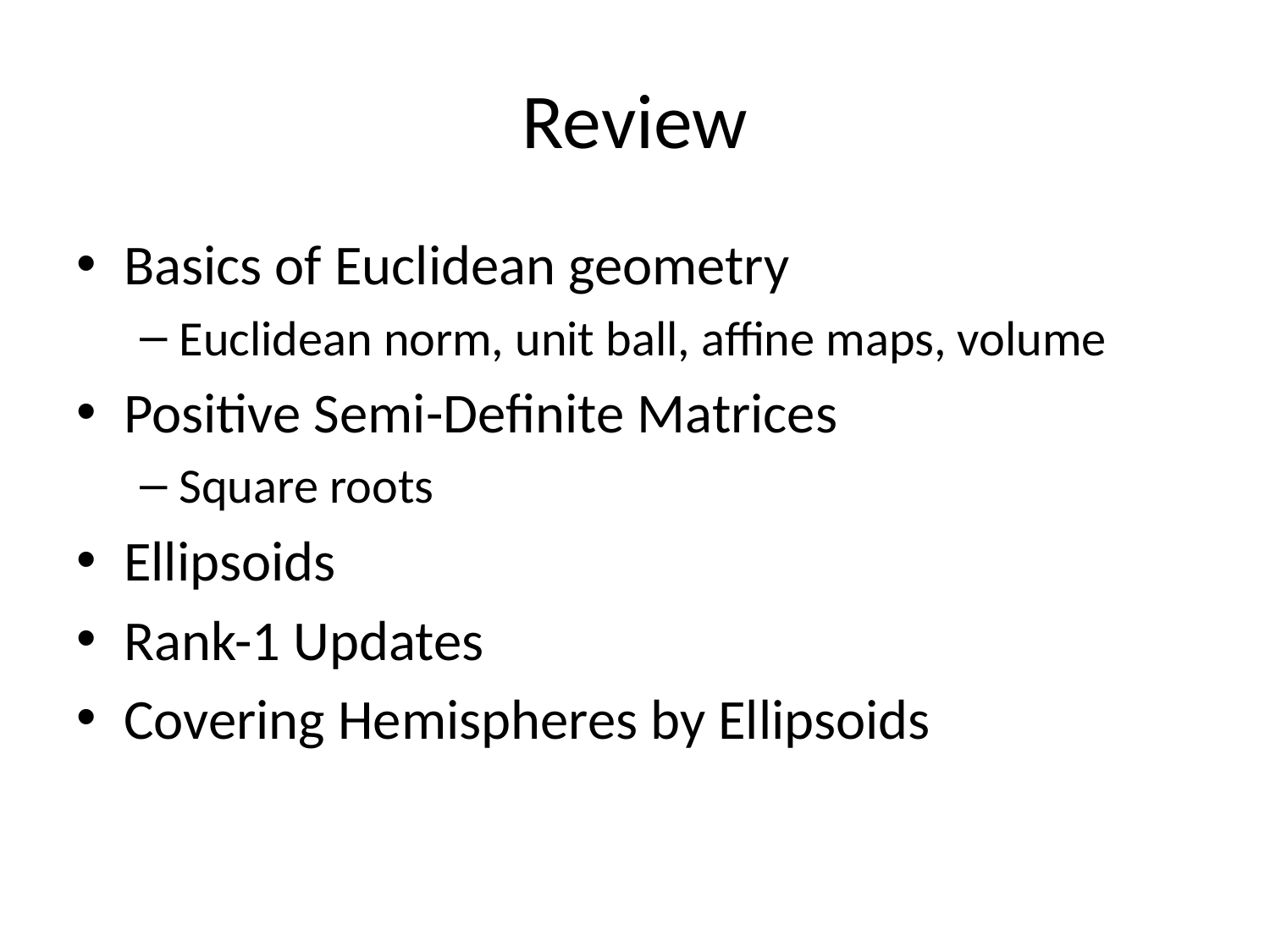

# Review
Basics of Euclidean geometry
Euclidean norm, unit ball, affine maps, volume
Positive Semi-Definite Matrices
Square roots
Ellipsoids
Rank-1 Updates
Covering Hemispheres by Ellipsoids